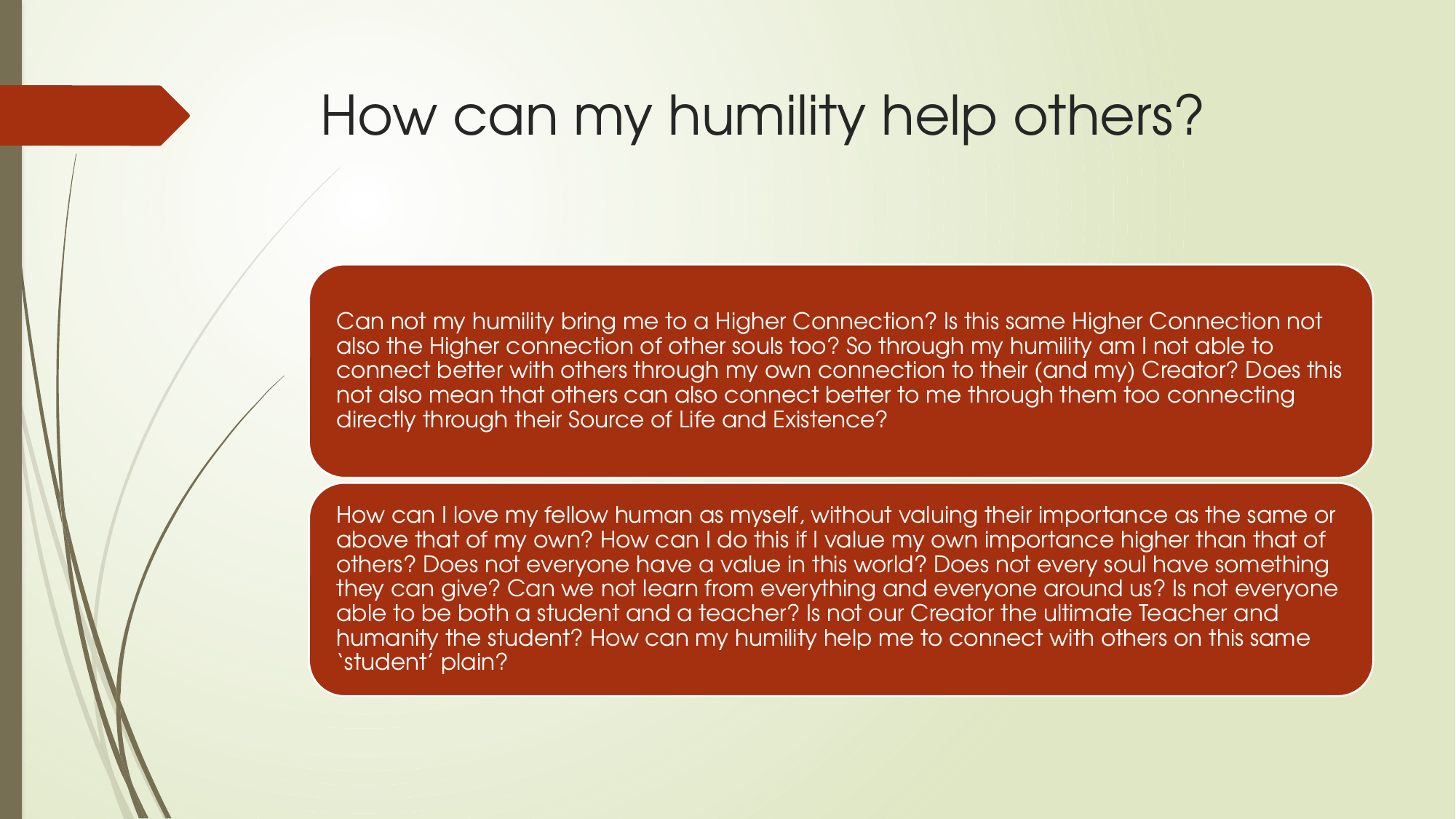

# How can my humility help others?
Can not my humility bring me to a Higher Connection? Is this same Higher Connection not also the Higher connection of other souls too? So through my humility am I not able to connect better with others through my own connection to their (and my) Creator? Does this not also mean that others can also connect better to me through them too connecting directly through their Source of Life and Existence?
How can I love my fellow human as myself, without valuing their importance as the same or above that of my own? How can I do this if I value my own importance higher than that of others? Does not everyone have a value in this world? Does not every soul have something they can give? Can we not learn from everything and everyone around us? Is not everyone able to be both a student and a teacher? Is not our Creator the ultimate Teacher and humanity the student? How can my humility help me to connect with others on this same ‘student’ plain?